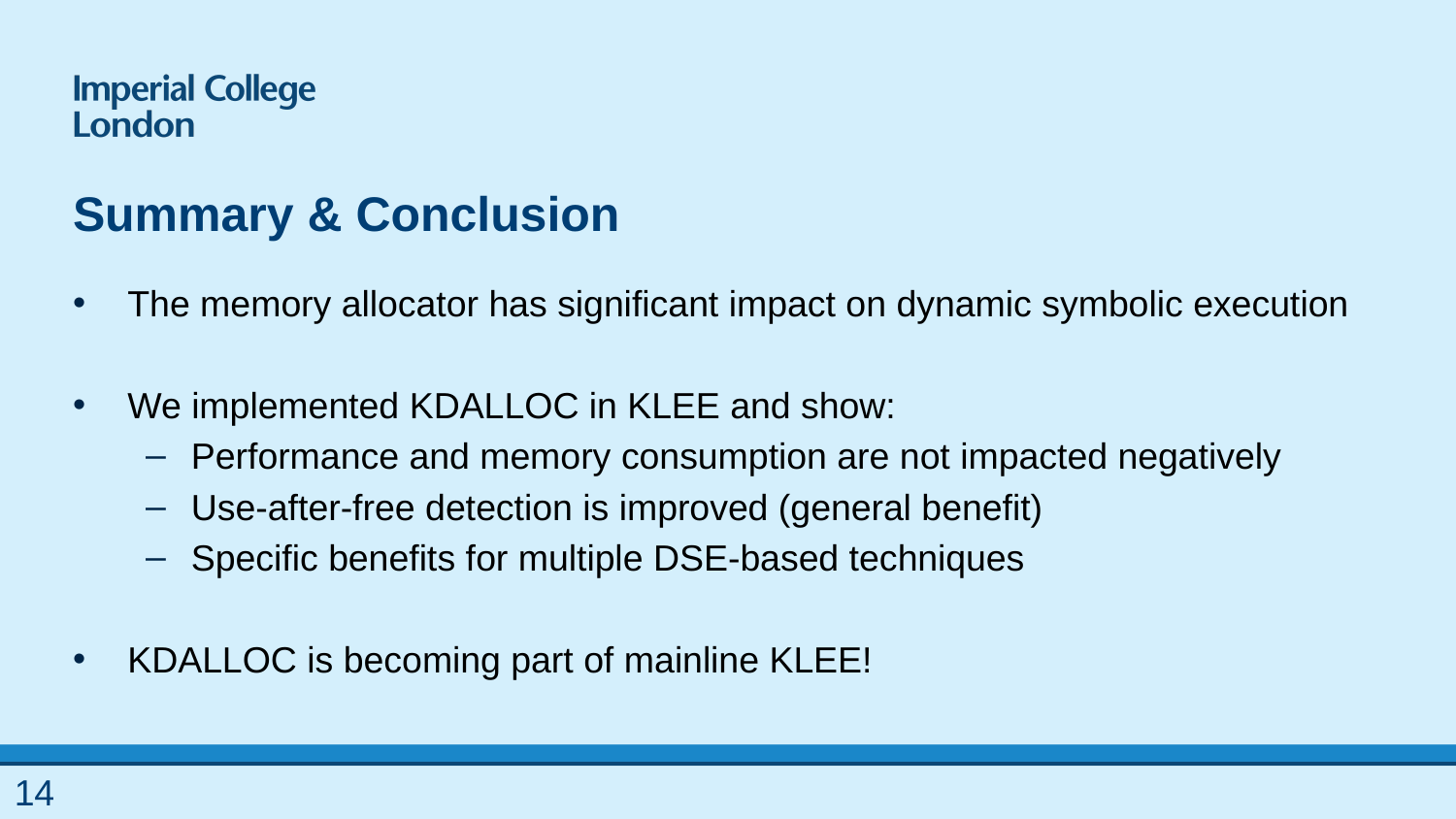

# Summary & Conclusion
The memory allocator has significant impact on dynamic symbolic execution

We implemented KDAlloc in KLEE and show:
Performance and memory consumption are not impacted negatively
Use-after-free detection is improved (general benefit)
Specific benefits for multiple DSE-based techniques

KDAlloc is becoming part of mainline KLEE!